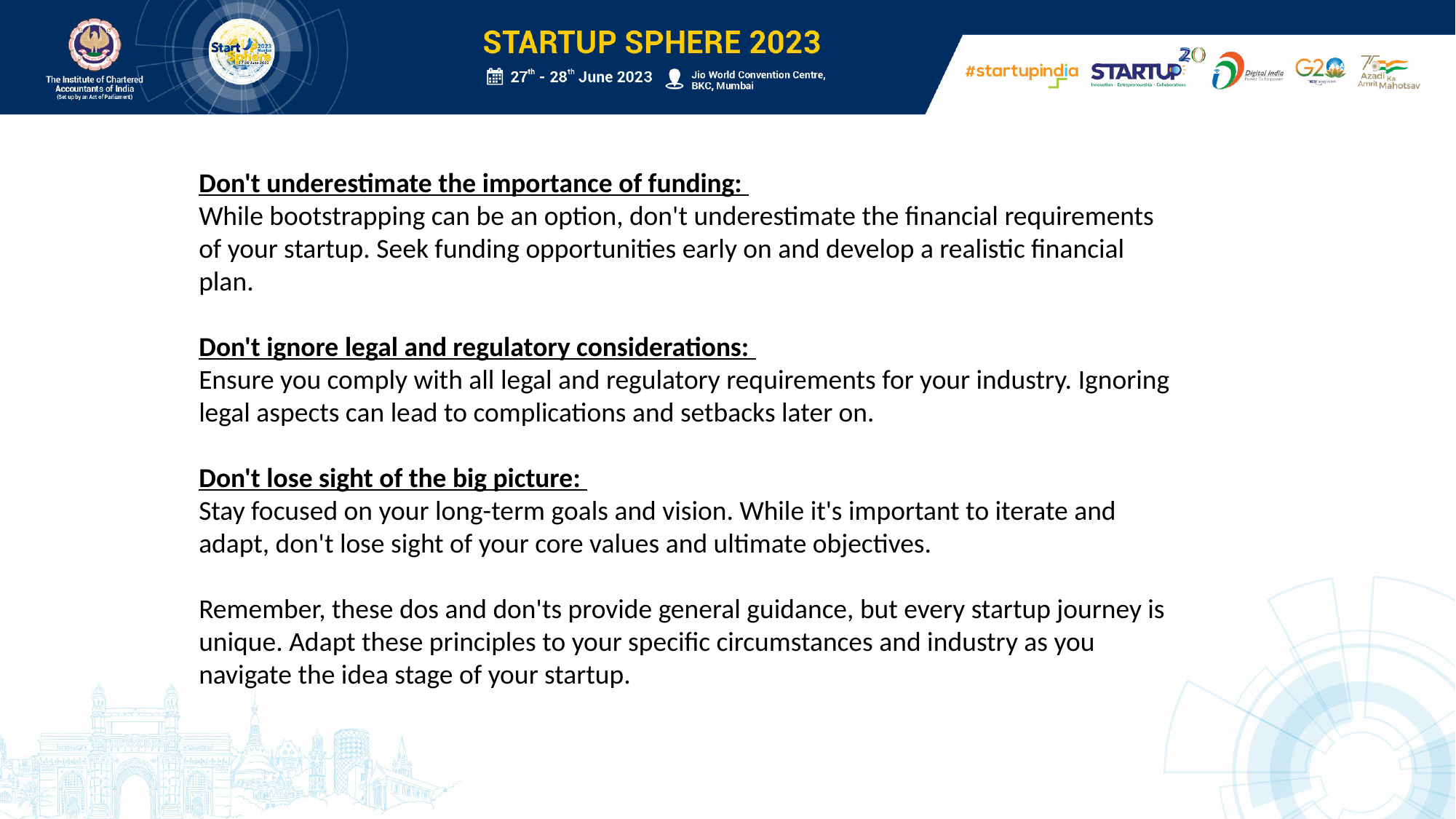

Don't underestimate the importance of funding:
While bootstrapping can be an option, don't underestimate the financial requirements of your startup. Seek funding opportunities early on and develop a realistic financial plan.

Don't ignore legal and regulatory considerations:
Ensure you comply with all legal and regulatory requirements for your industry. Ignoring legal aspects can lead to complications and setbacks later on.

Don't lose sight of the big picture:
Stay focused on your long-term goals and vision. While it's important to iterate and adapt, don't lose sight of your core values and ultimate objectives.

Remember, these dos and don'ts provide general guidance, but every startup journey is unique. Adapt these principles to your specific circumstances and industry as you navigate the idea stage of your startup.